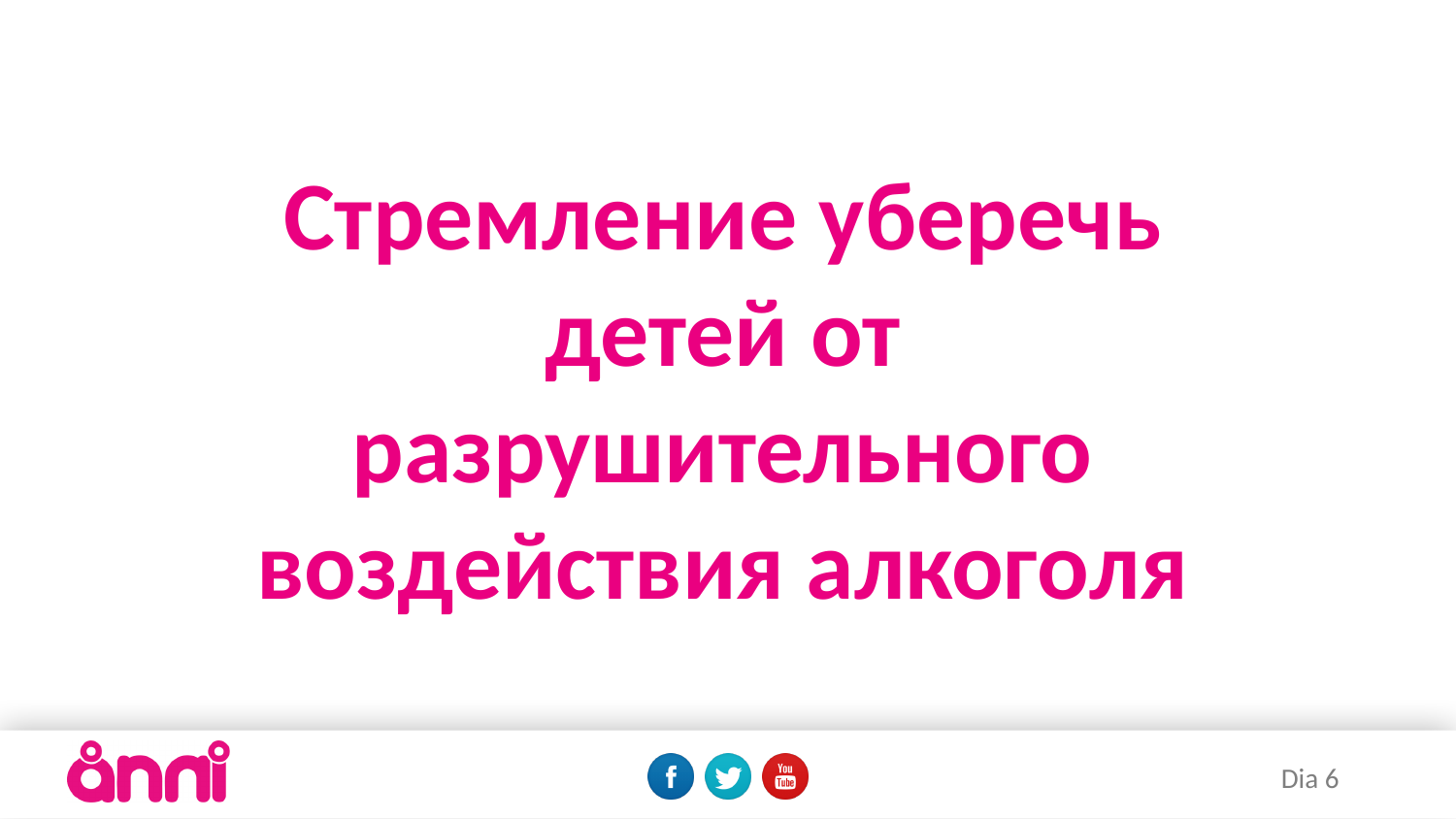

Стремление уберечь детей от разрушительного воздействия алкоголя
Dia 6